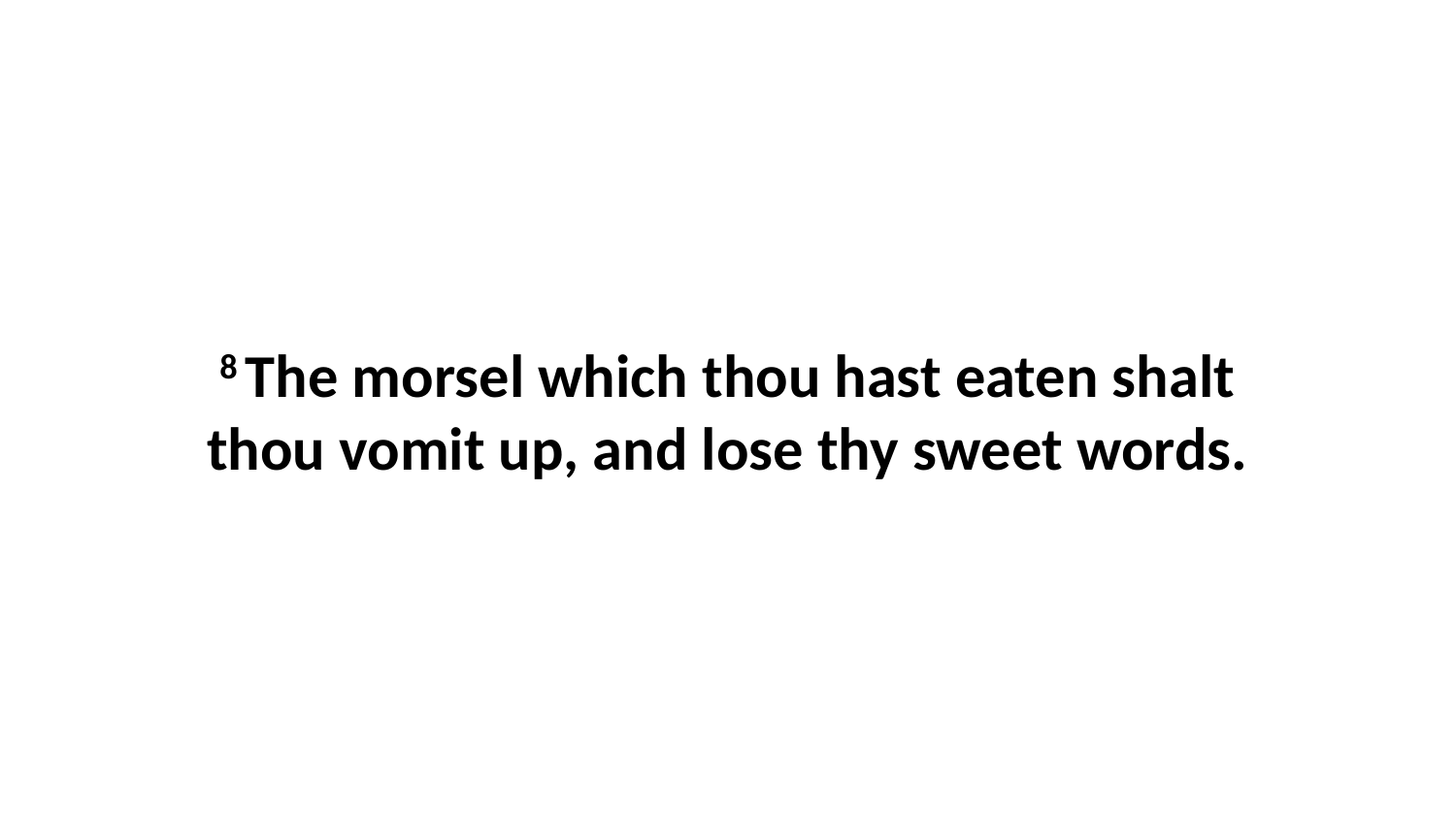

8 The morsel which thou hast eaten shalt thou vomit up, and lose thy sweet words.